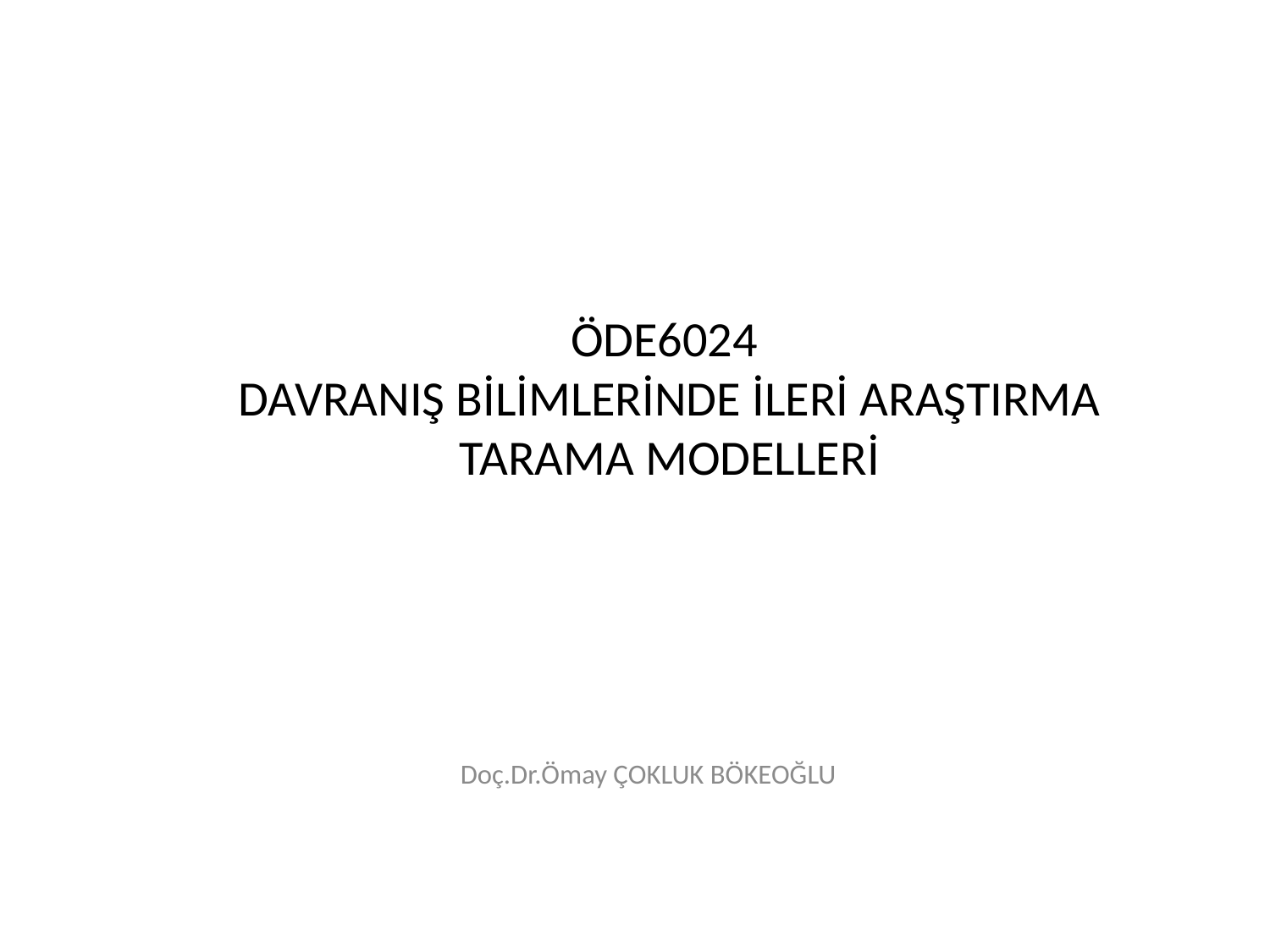

# ÖDE6024 DAVRANIŞ BİLİMLERİNDE İLERİ ARAŞTIRMA TARAMA MODELLERİ

Doç.Dr.Ömay ÇOKLUK BÖKEOĞLU